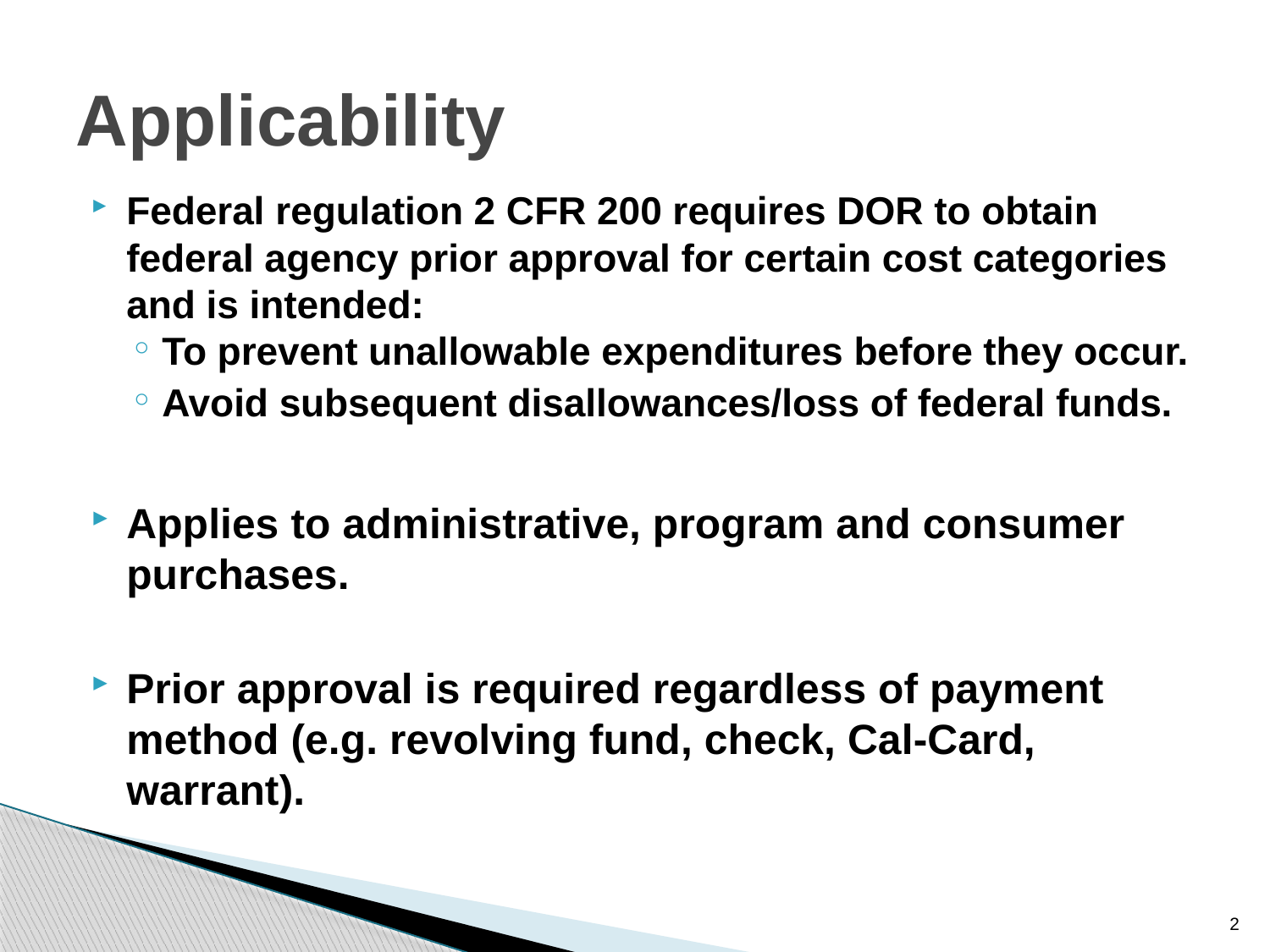

# Applicability
Federal regulation 2 CFR 200 requires DOR to obtain federal agency prior approval for certain cost categories and is intended:
To prevent unallowable expenditures before they occur.
Avoid subsequent disallowances/loss of federal funds.

Applies to administrative, program and consumer purchases.

Prior approval is required regardless of payment method (e.g. revolving fund, check, Cal-Card, warrant).

2